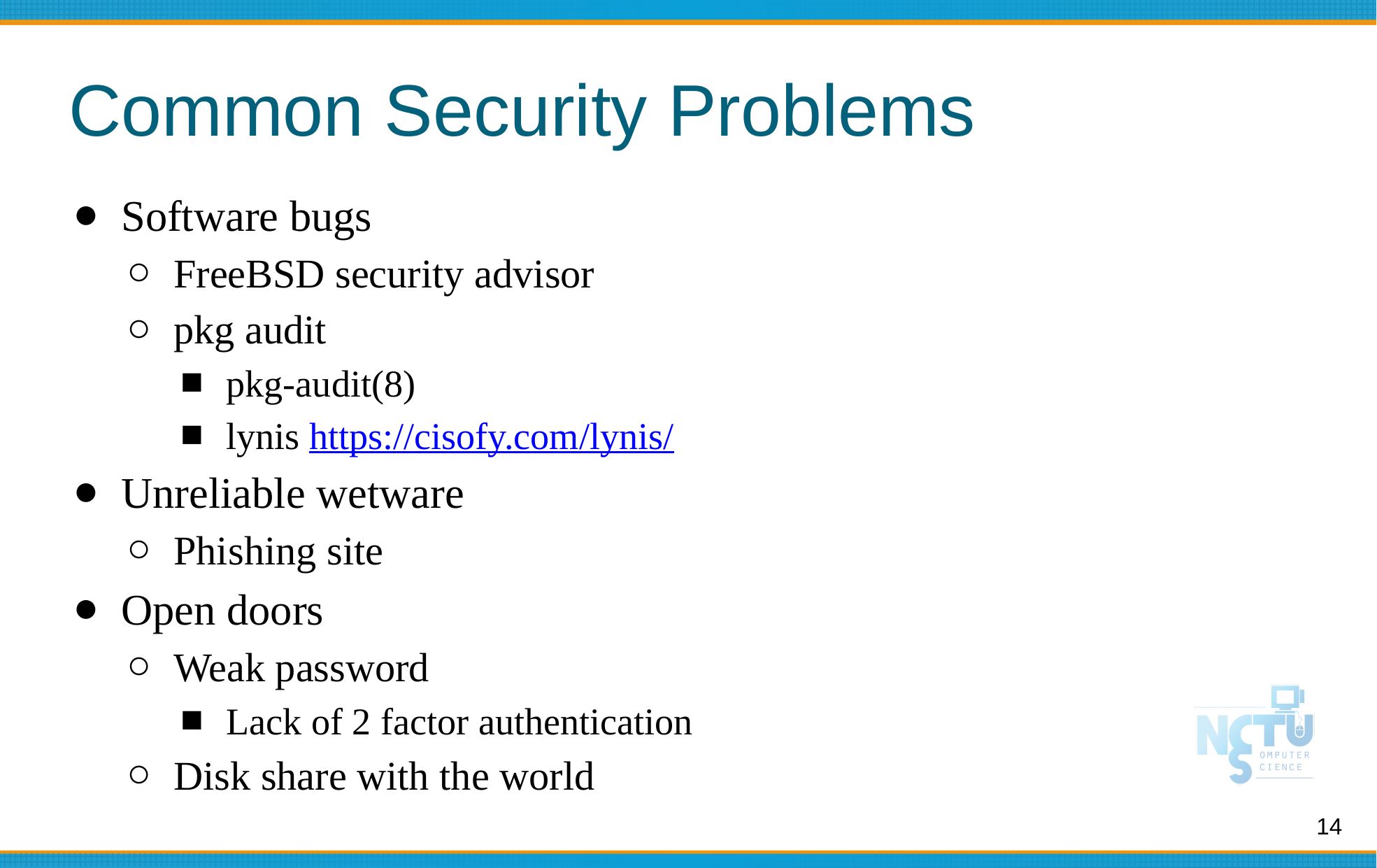

# Common Security Problems
Software bugs
FreeBSD security advisor
pkg audit
pkg-audit(8)
lynis https://cisofy.com/lynis/
Unreliable wetware
Phishing site
Open doors
Weak password
Lack of 2 factor authentication
Disk share with the world

14